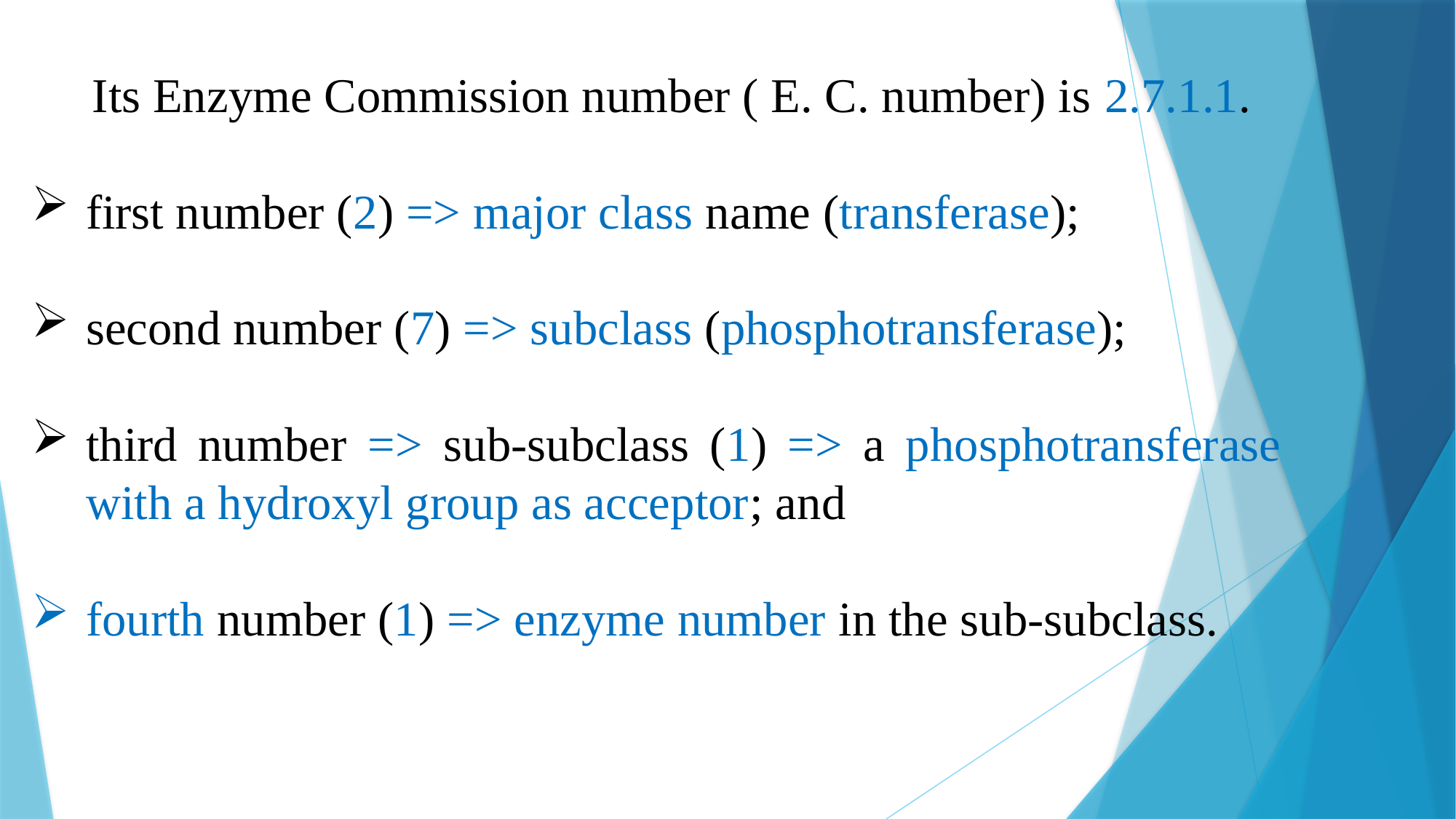

Its Enzyme Commission number ( E. C. number) is 2.7.1.1.

first number (2) => major class name (transferase);

second number (7) => subclass (phosphotransferase);

third number => sub-subclass (1) => a phosphotransferase with a hydroxyl group as acceptor; and

fourth number (1) => enzyme number in the sub-subclass.